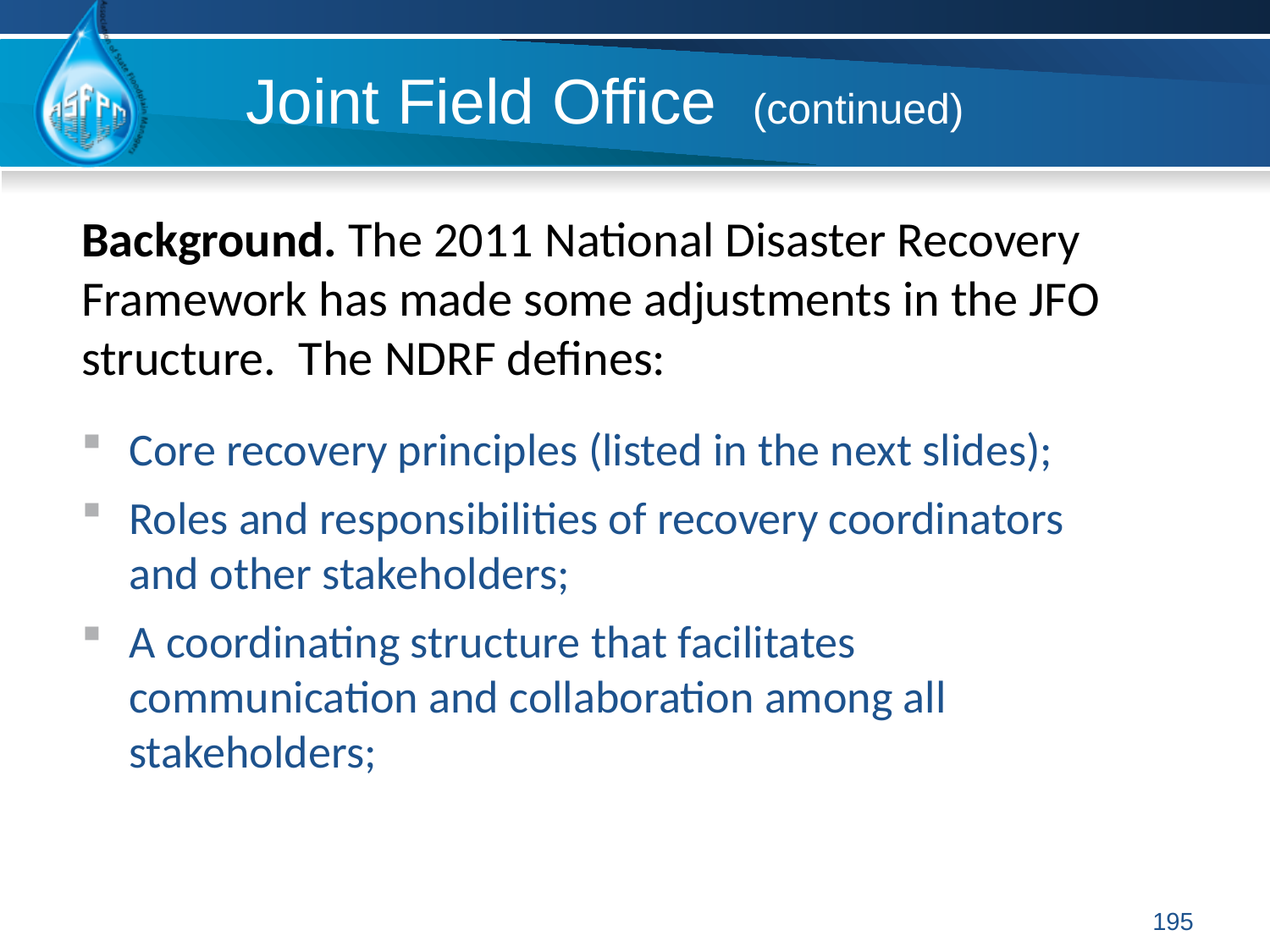

# Joint Field Office  (continued)

Background. The 2011 National Disaster Recovery Framework has made some adjustments in the JFO structure.  The NDRF defines:

Core recovery principles (listed in the next slides);
Roles and responsibilities of recovery coordinators and other stakeholders;
A coordinating structure that facilitates communication and collaboration among all stakeholders;

195